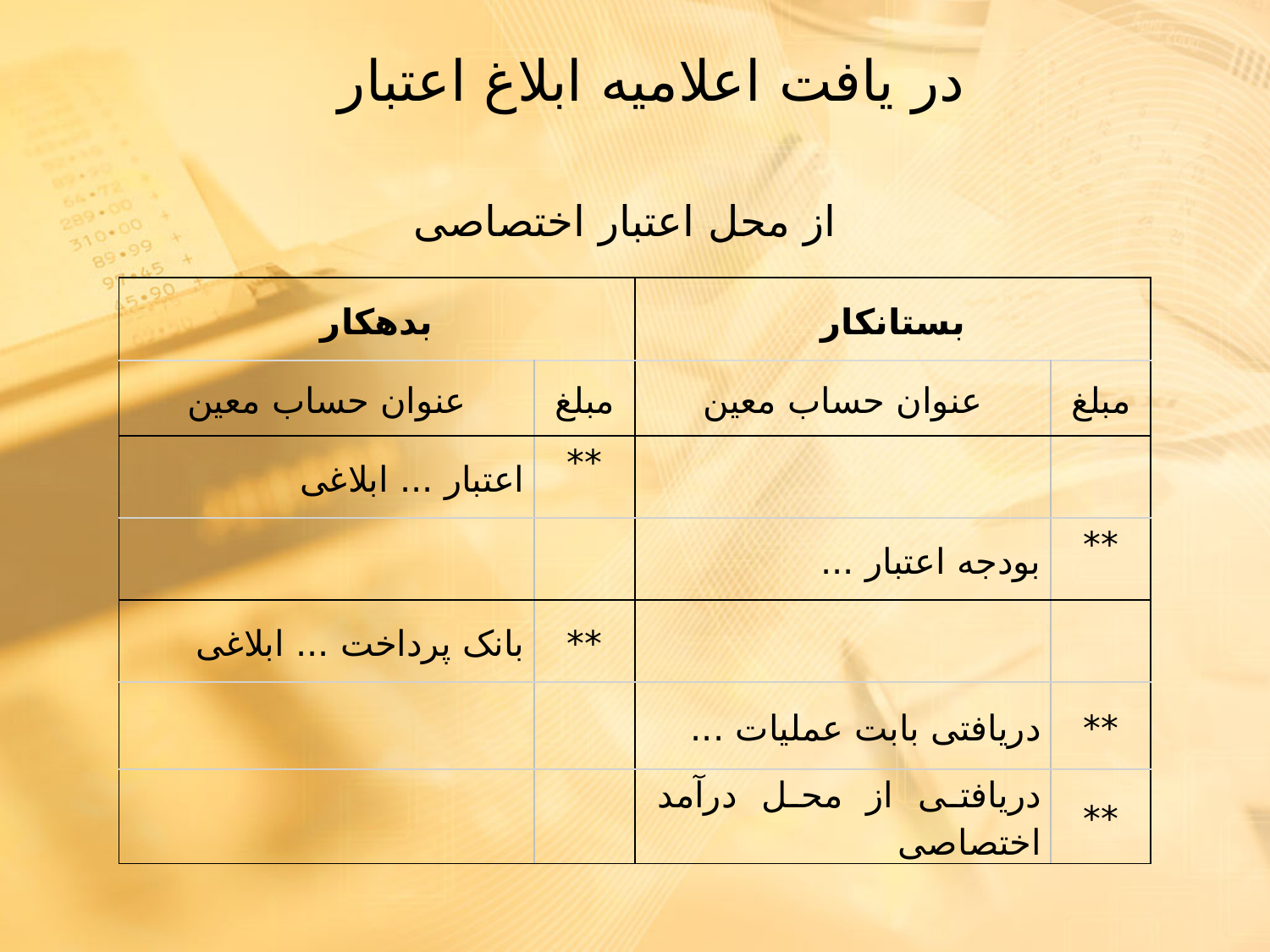

در یافت اعلامیه ابلاغ اعتبار
از محل اعتبار اختصاصی

| بدهکار |  | بستانکار |  |
| --- | --- | --- | --- |
| عنوان حساب معين | مبلغ | عنوان حساب معين | مبلغ |
| اعتبار ... ابلاغی | \*\* |  |  |
|  |  | بودجه اعتبار ... | \*\* |
| بانک پرداخت ... ابلاغی | \*\* |  |  |
|  |  | دریافتی بابت عملیات ... | \*\* |
|  |  | دریافتی از محل درآمد اختصاصی | \*\* |